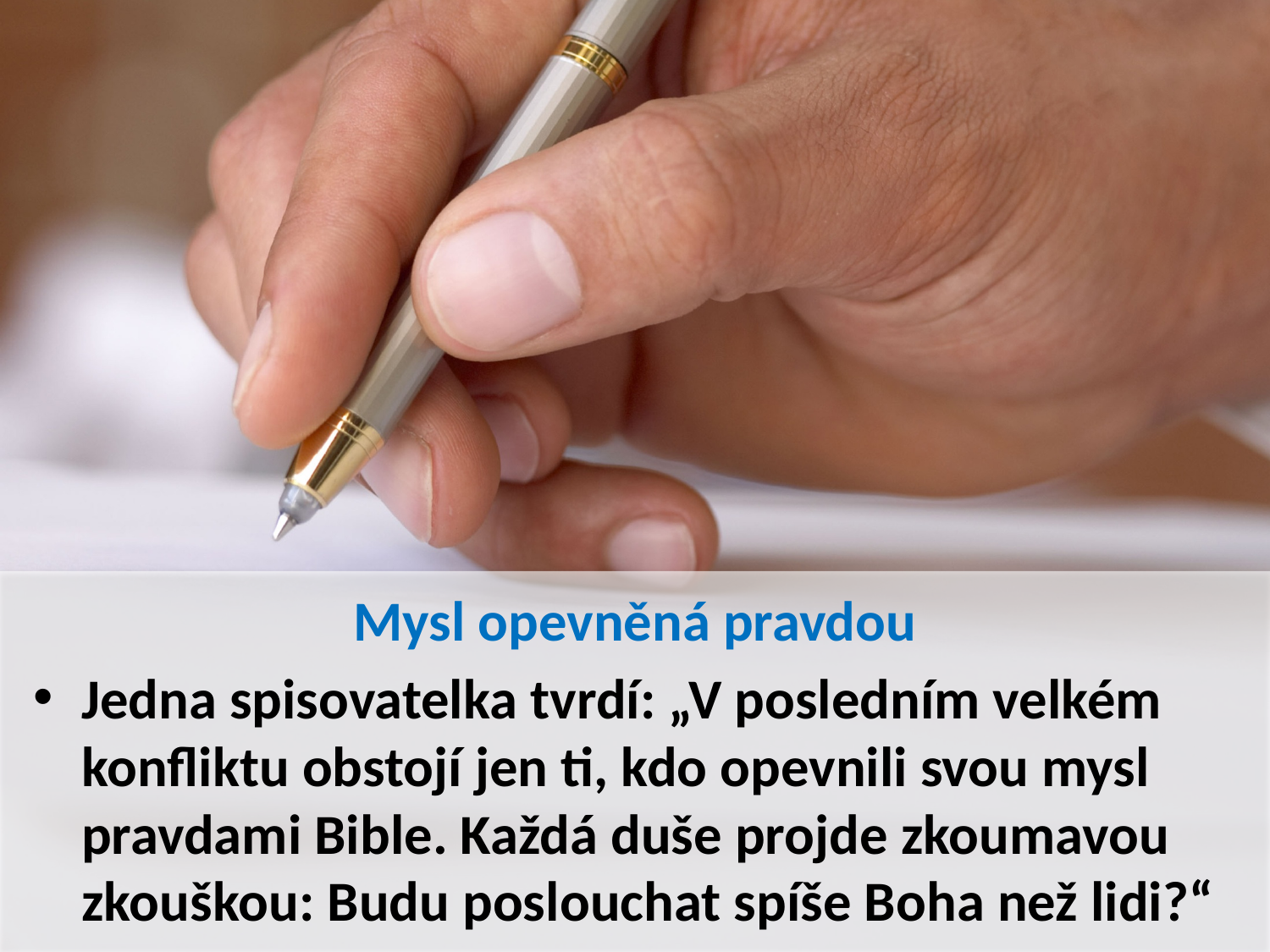

# Mysl opevněná pravdou

Jedna spisovatelka tvrdí: „V posledním velkém konfliktu obstojí jen ti, kdo opevnili svou mysl pravdami Bible. Každá duše projde zkoumavou zkouškou: Budu poslouchat spíše Boha než lidi?“